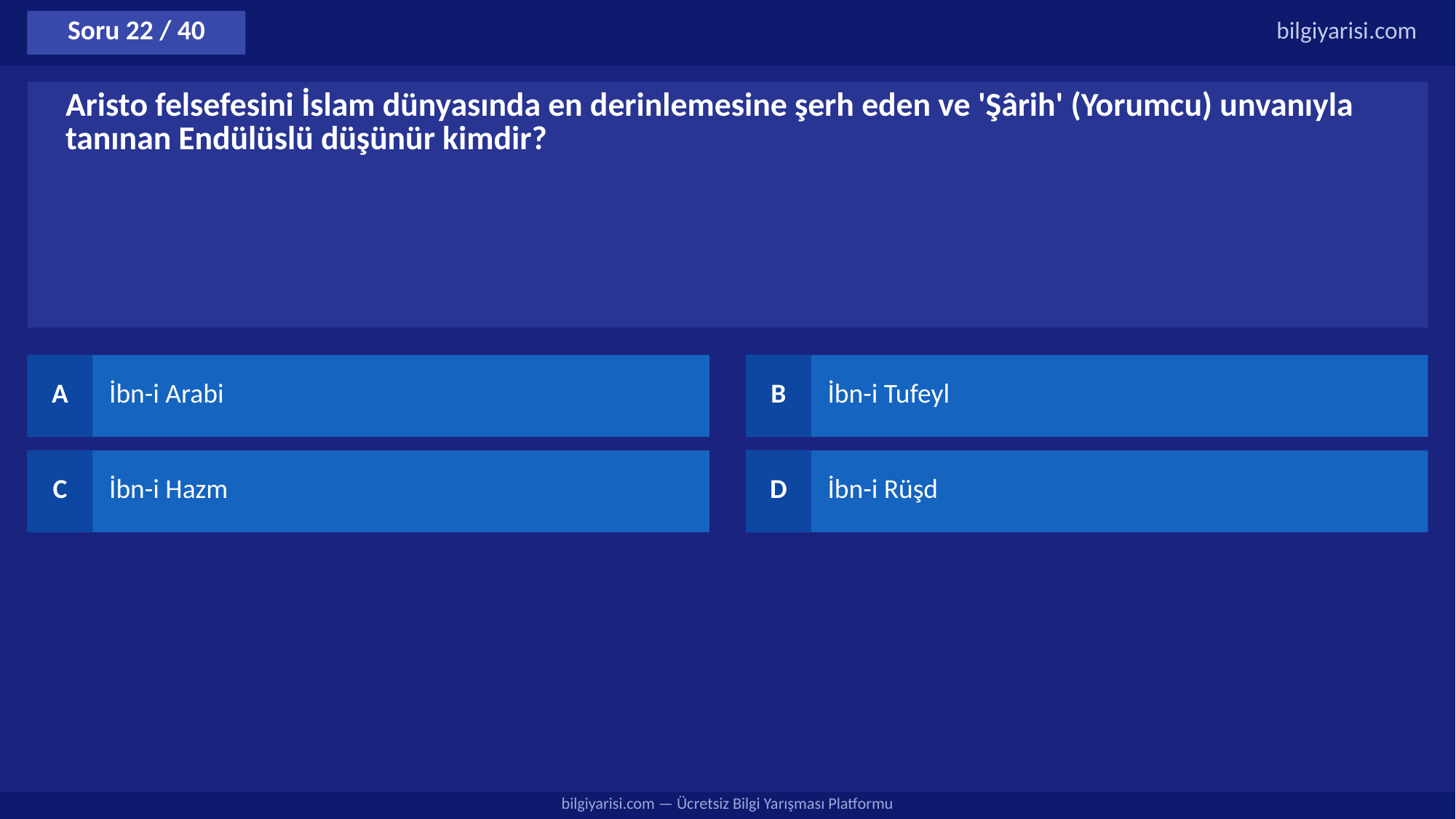

Soru 22 / 40
bilgiyarisi.com

Aristo felsefesini İslam dünyasında en derinlemesine şerh eden ve 'Şârih' (Yorumcu) unvanıyla tanınan Endülüslü düşünür kimdir?

A
İbn-i Arabi

B
İbn-i Tufeyl

C
İbn-i Hazm

D
İbn-i Rüşd
bilgiyarisi.com — Ücretsiz Bilgi Yarışması Platformu